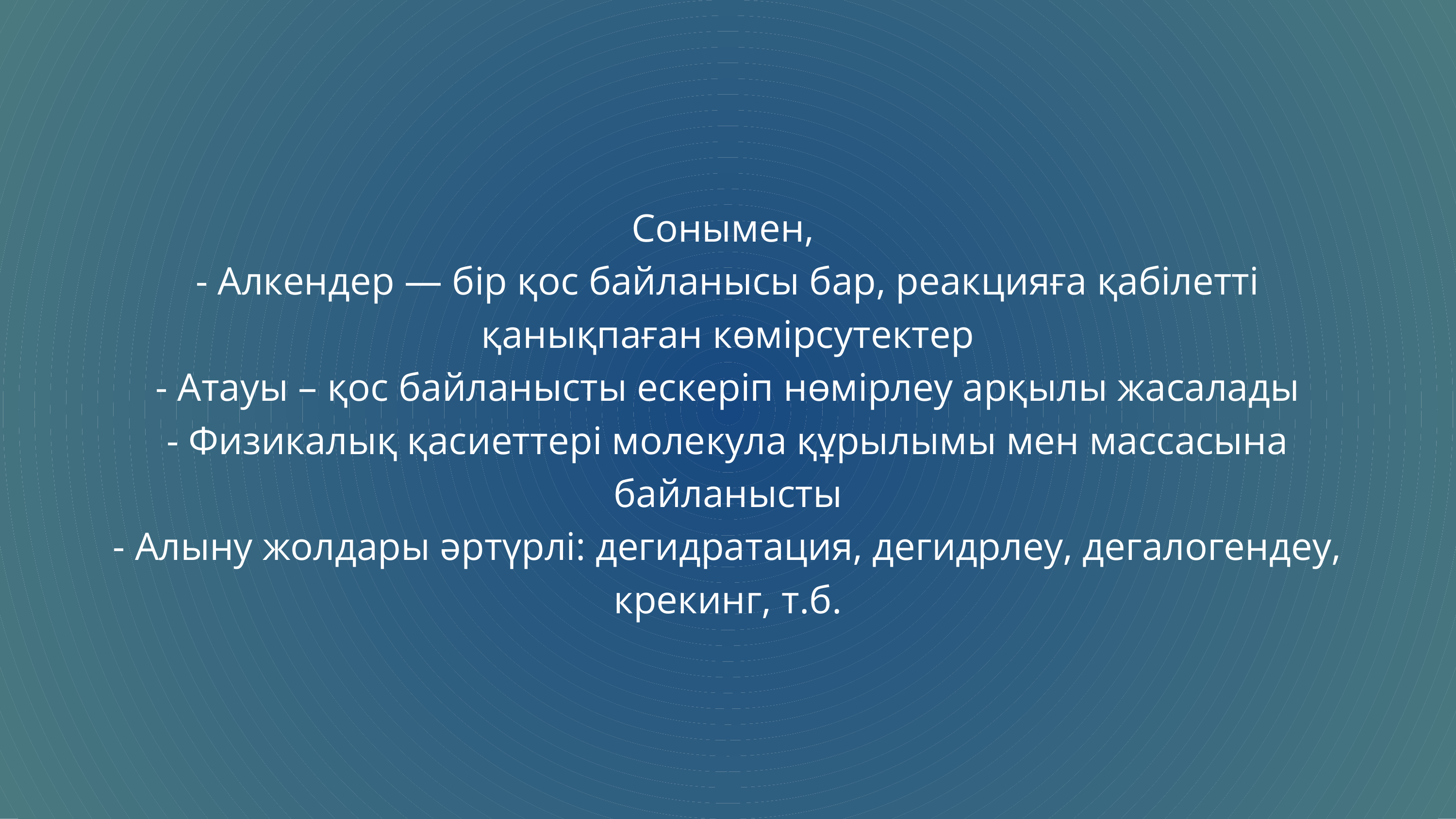

Сонымен,
- Алкендер — бір қос байланысы бар, реакцияға қабілетті қанықпаған көмірсутектер
- Атауы – қос байланысты ескеріп нөмірлеу арқылы жасалады
- Физикалық қасиеттері молекула құрылымы мен массасына байланысты
- Алыну жолдары әртүрлі: дегидратация, дегидрлеу, дегалогендеу, крекинг, т.б.